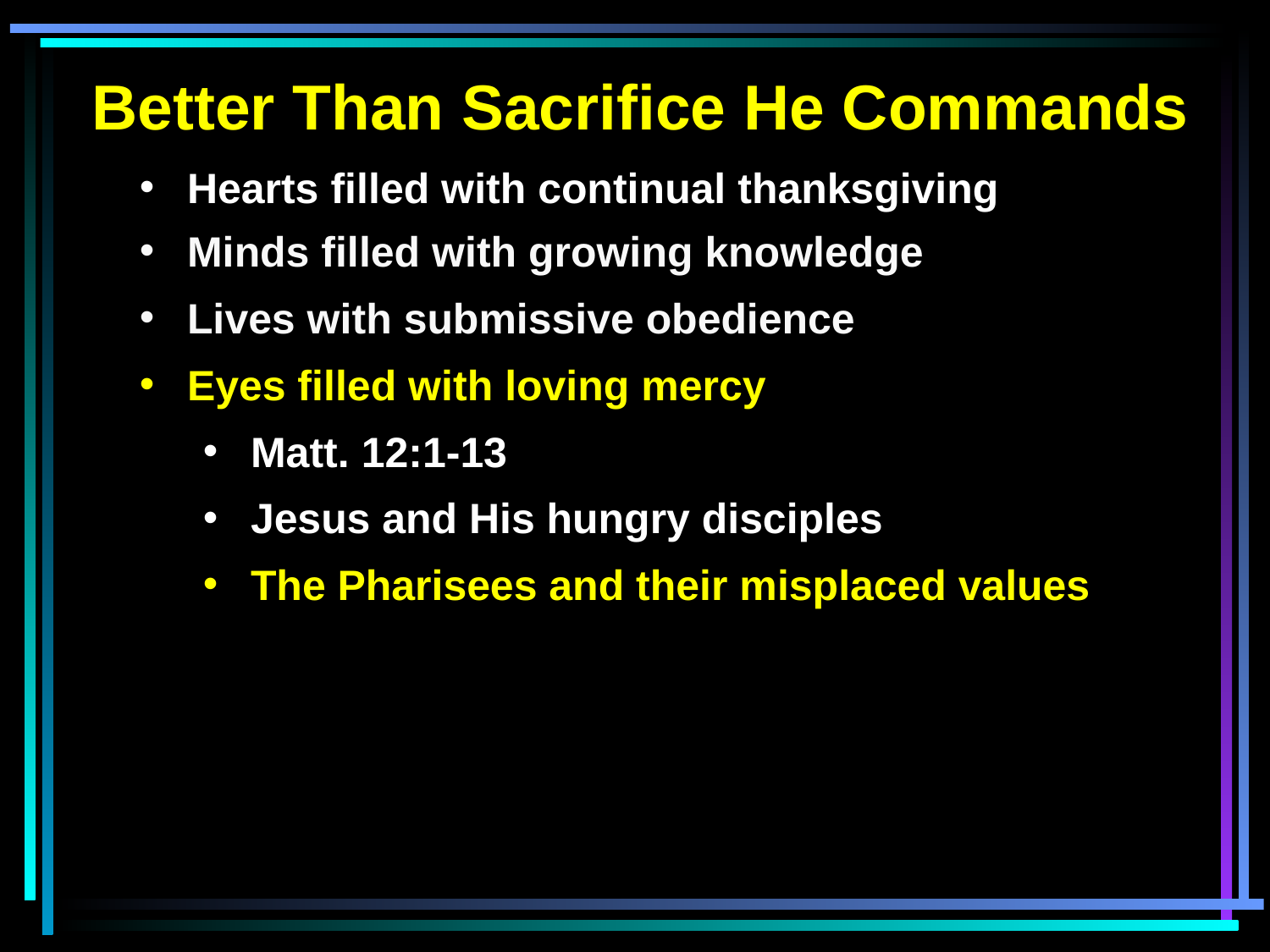

Better Than Sacrifice He Commands
Hearts filled with continual thanksgiving
Minds filled with growing knowledge
Lives with submissive obedience
Eyes filled with loving mercy
Matt. 12:1-13
Jesus and His hungry disciples
The Pharisees and their misplaced values